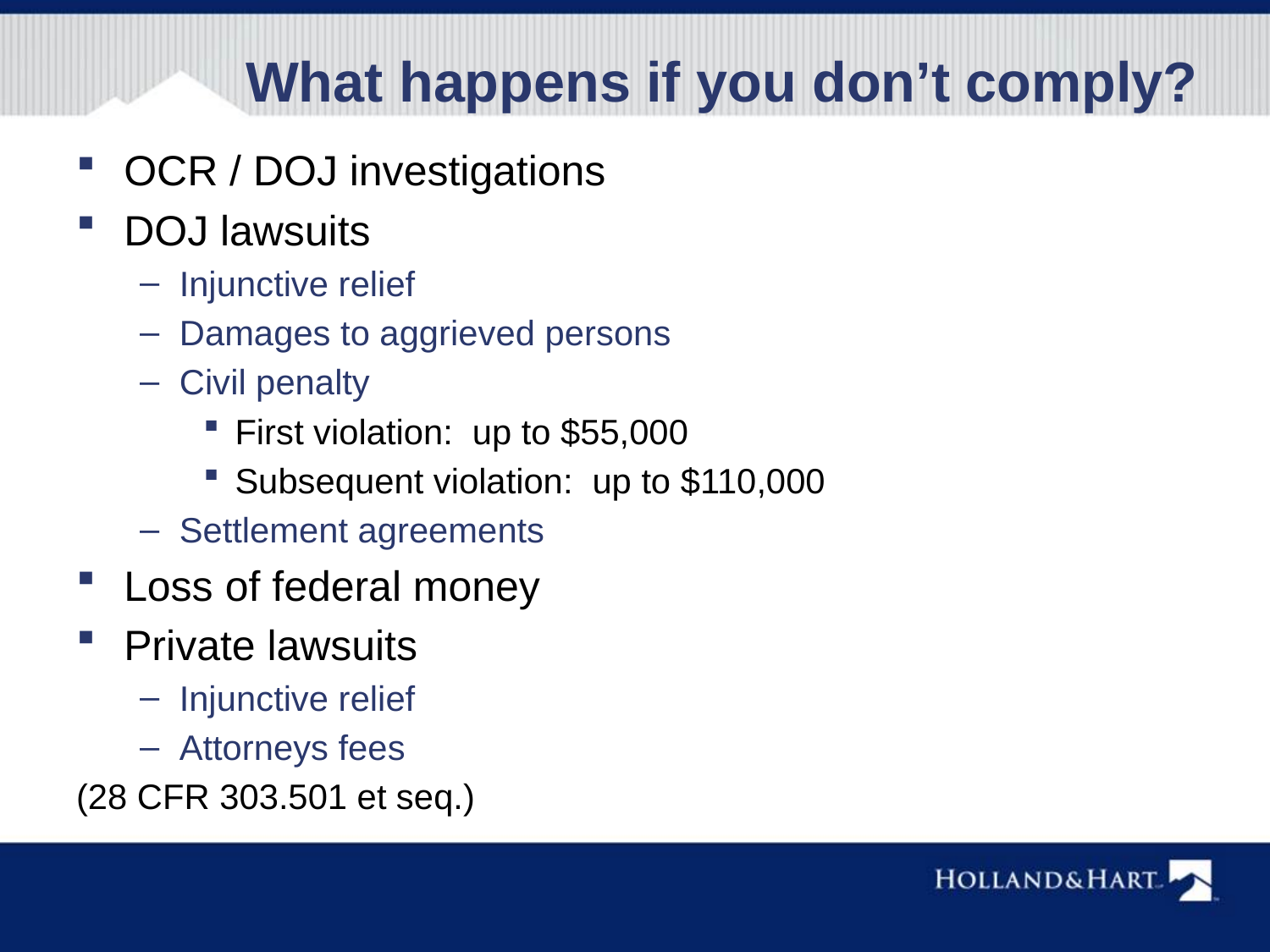

# What happens if you don’t comply?
OCR / DOJ investigations
DOJ lawsuits
Injunctive relief
Damages to aggrieved persons
Civil penalty
First violation:  up to $55,000
Subsequent violation:  up to $110,000
Settlement agreements
Loss of federal money
Private lawsuits
Injunctive relief
Attorneys fees
(28 CFR 303.501 et seq.)